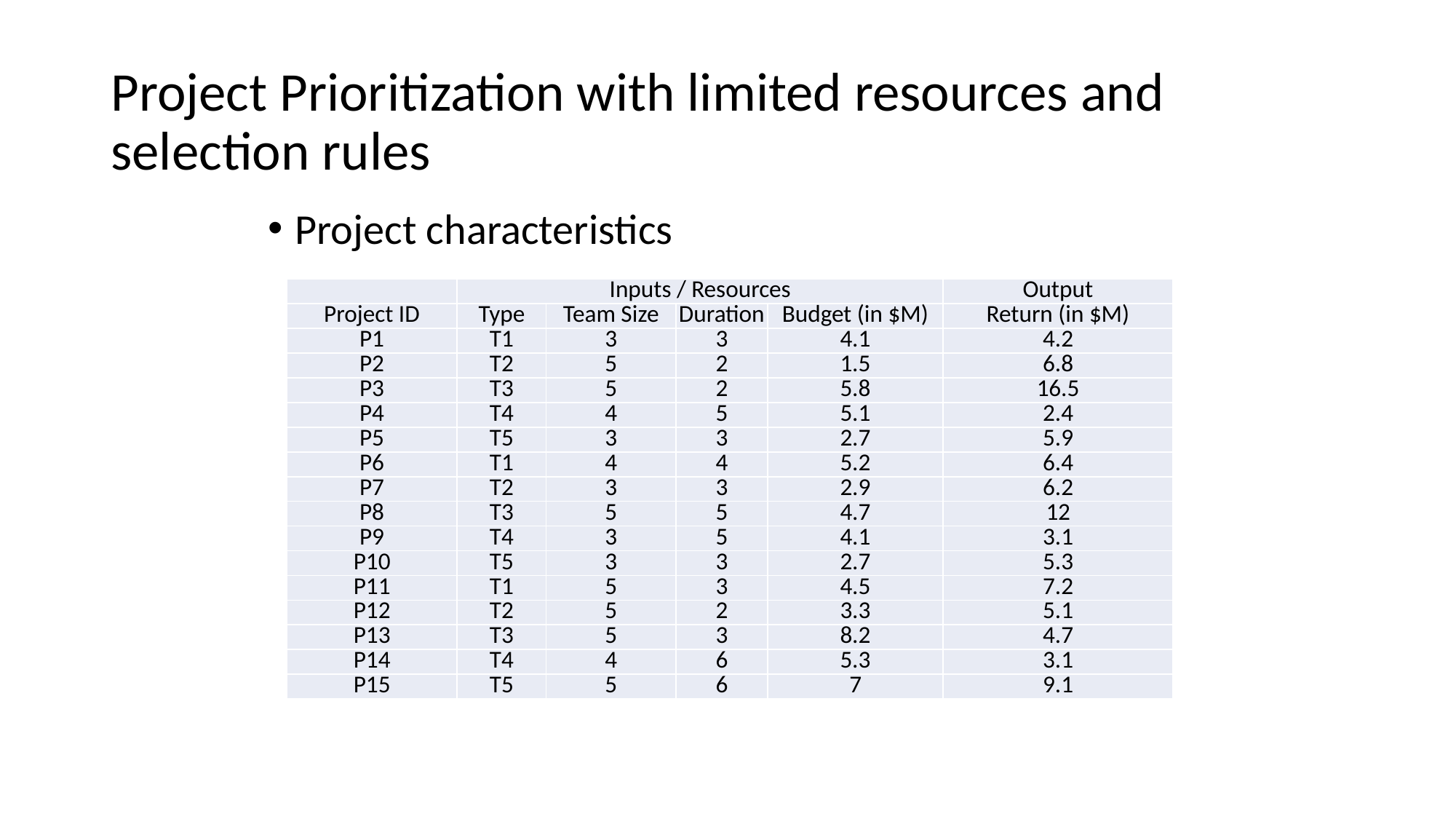

# Project Prioritization with limited resources and selection rules
Project characteristics
|  | Inputs / Resources |  |  |  | Output |
| --- | --- | --- | --- | --- | --- |
| Project ID | Type | Team Size | Duration | Budget (in $M) | Return (in $M) |
| P1 | T1 | 3 | 3 | 4.1 | 4.2 |
| P2 | T2 | 5 | 2 | 1.5 | 6.8 |
| P3 | T3 | 5 | 2 | 5.8 | 16.5 |
| P4 | T4 | 4 | 5 | 5.1 | 2.4 |
| P5 | T5 | 3 | 3 | 2.7 | 5.9 |
| P6 | T1 | 4 | 4 | 5.2 | 6.4 |
| P7 | T2 | 3 | 3 | 2.9 | 6.2 |
| P8 | T3 | 5 | 5 | 4.7 | 12 |
| P9 | T4 | 3 | 5 | 4.1 | 3.1 |
| P10 | T5 | 3 | 3 | 2.7 | 5.3 |
| P11 | T1 | 5 | 3 | 4.5 | 7.2 |
| P12 | T2 | 5 | 2 | 3.3 | 5.1 |
| P13 | T3 | 5 | 3 | 8.2 | 4.7 |
| P14 | T4 | 4 | 6 | 5.3 | 3.1 |
| P15 | T5 | 5 | 6 | 7 | 9.1 |